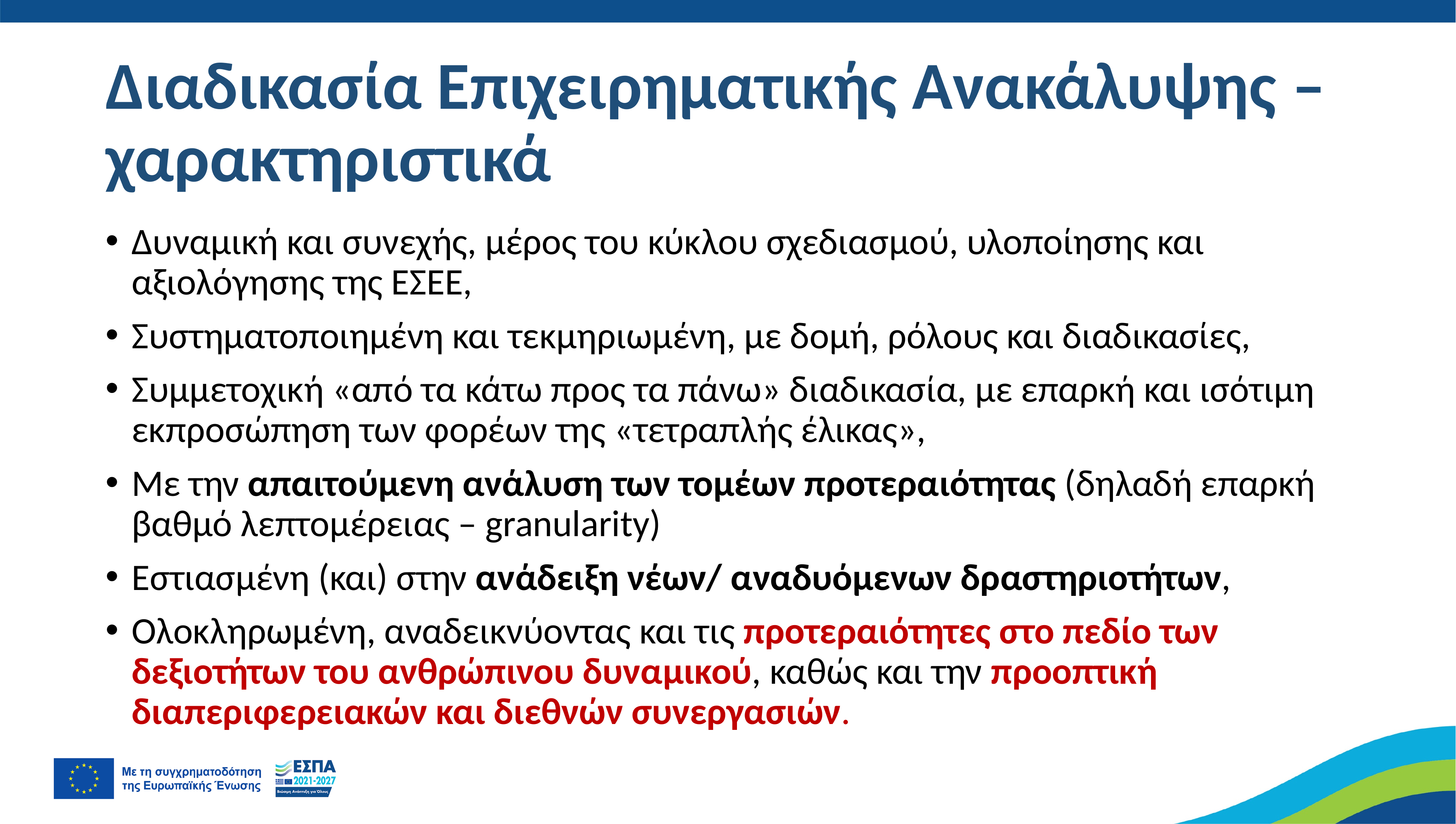

# Διαδικασία Επιχειρηματικής Ανακάλυψης – χαρακτηριστικά
Δυναμική και συνεχής, μέρος του κύκλου σχεδιασμού, υλοποίησης και αξιολόγησης της ΕΣΕΕ,
Συστηματοποιημένη και τεκμηριωμένη, με δομή, ρόλους και διαδικασίες,
Συμμετοχική «από τα κάτω προς τα πάνω» διαδικασία, με επαρκή και ισότιμη εκπροσώπηση των φορέων της «τετραπλής έλικας»,
Με την απαιτούμενη ανάλυση των τομέων προτεραιότητας (δηλαδή επαρκή βαθμό λεπτομέρειας – granularity)
Εστιασμένη (και) στην ανάδειξη νέων/ αναδυόμενων δραστηριοτήτων,
Ολοκληρωμένη, αναδεικνύοντας και τις προτεραιότητες στο πεδίο των δεξιοτήτων του ανθρώπινου δυναμικού, καθώς και την προοπτική διαπεριφερειακών και διεθνών συνεργασιών.